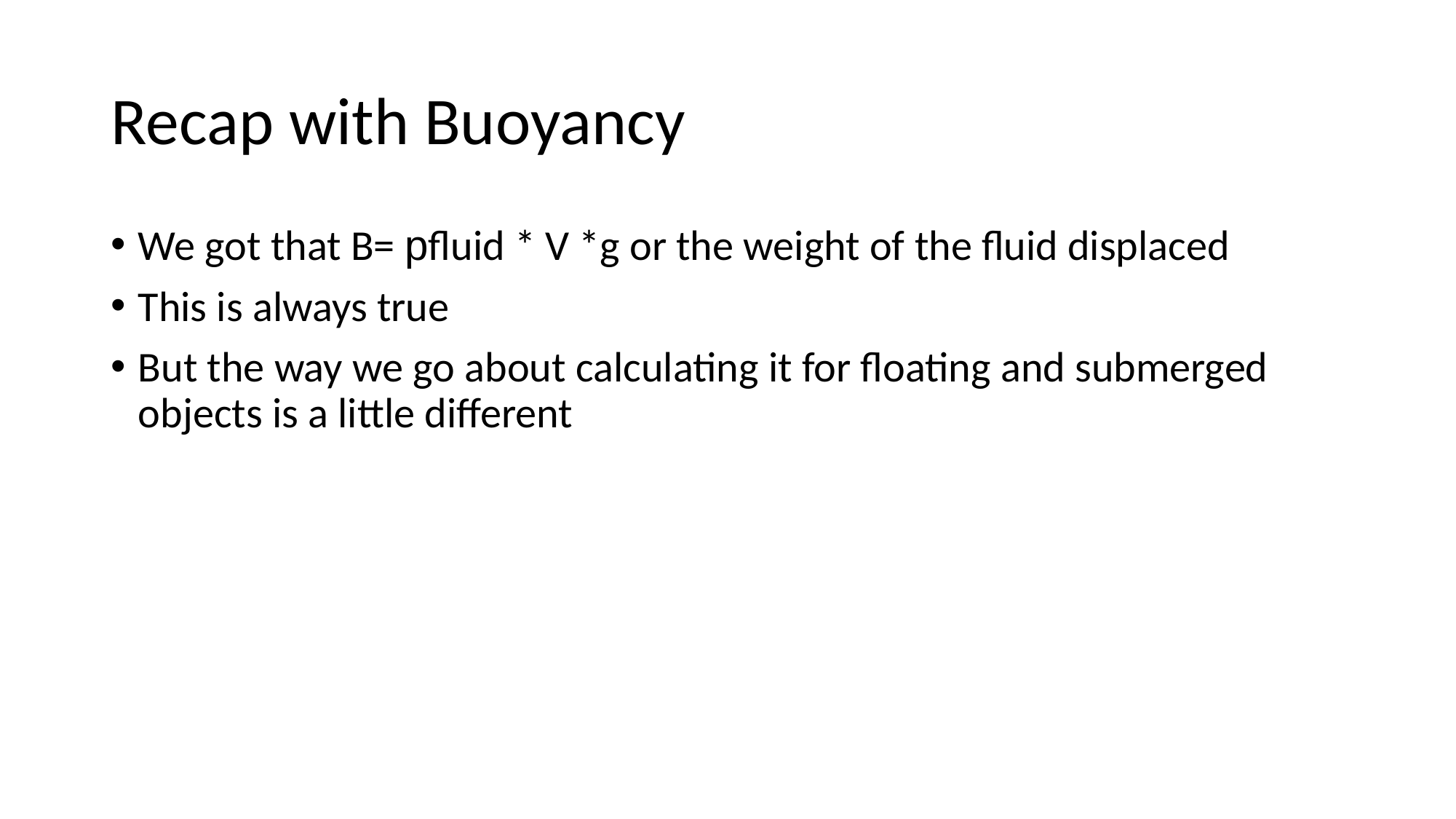

# Recap with Buoyancy
We got that B= pfluid * V *g or the weight of the fluid displaced
This is always true
But the way we go about calculating it for floating and submerged objects is a little different